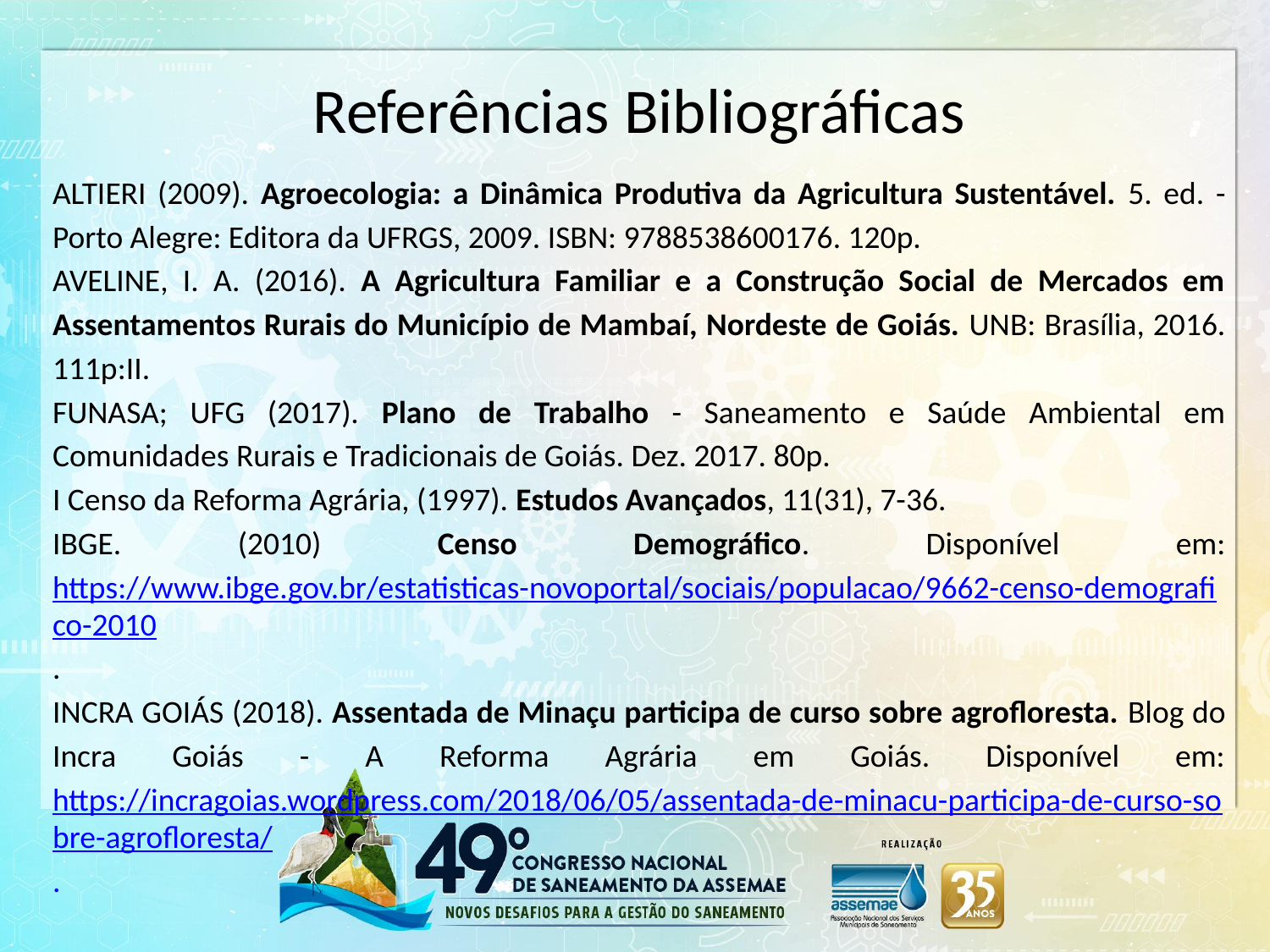

# Referências Bibliográficas
ALTIERI (2009). Agroecologia: a Dinâmica Produtiva da Agricultura Sustentável. 5. ed. - Porto Alegre: Editora da UFRGS, 2009. ISBN: 9788538600176. 120p.
AVELINE, I. A. (2016). A Agricultura Familiar e a Construção Social de Mercados em Assentamentos Rurais do Município de Mambaí, Nordeste de Goiás. UNB: Brasília, 2016. 111p:II.
FUNASA; UFG (2017). Plano de Trabalho - Saneamento e Saúde Ambiental em Comunidades Rurais e Tradicionais de Goiás. Dez. 2017. 80p.
I Censo da Reforma Agrária, (1997). Estudos Avançados, 11(31), 7-36.
IBGE. (2010) Censo Demográfico. Disponível em: https://www.ibge.gov.br/estatisticas-novoportal/sociais/populacao/9662-censo-demografico-2010.
INCRA GOIÁS (2018). Assentada de Minaçu participa de curso sobre agrofloresta. Blog do Incra Goiás - A Reforma Agrária em Goiás. Disponível em: https://incragoias.wordpress.com/2018/06/05/assentada-de-minacu-participa-de-curso-sobre-agrofloresta/.